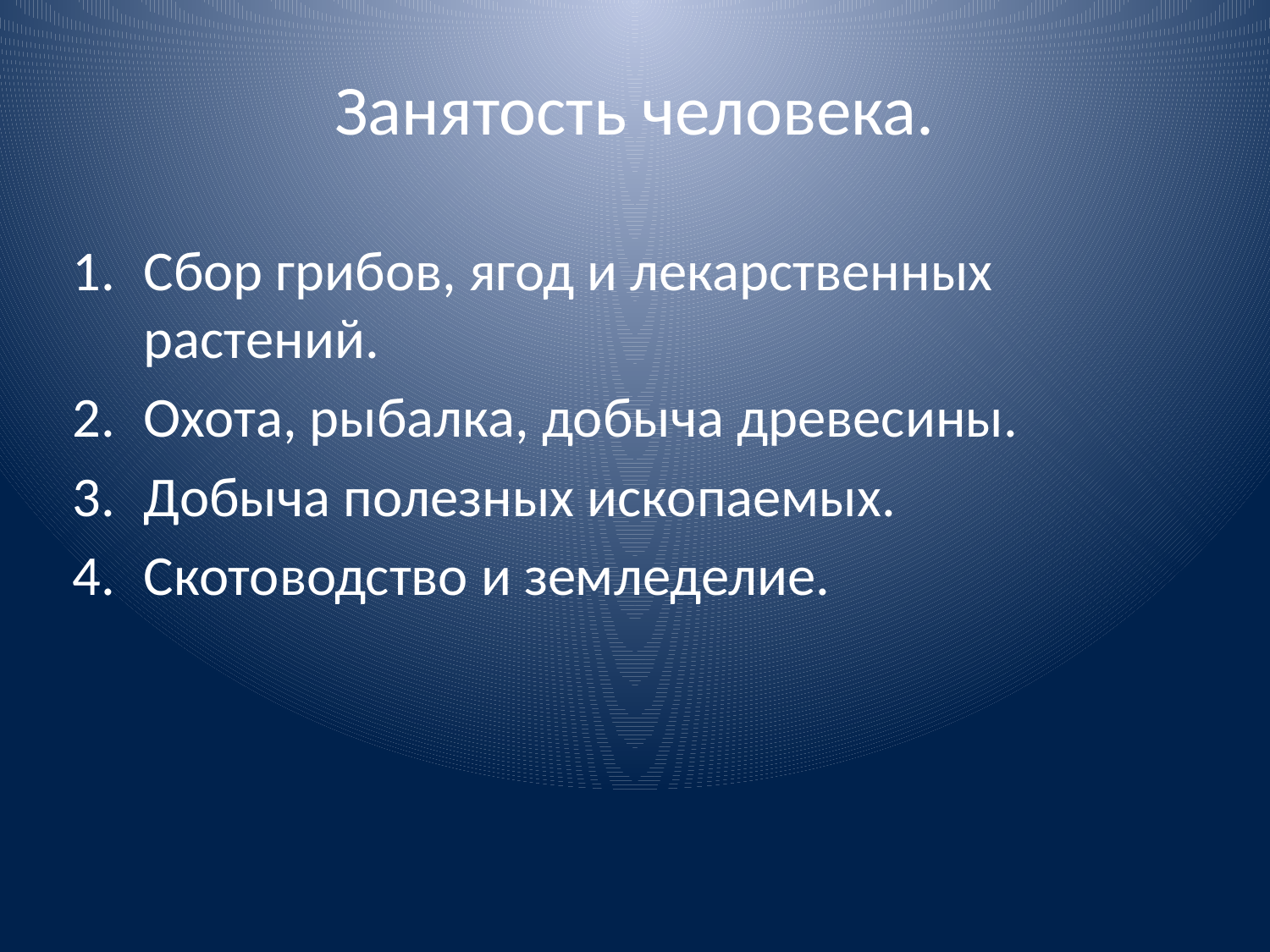

# Занятость человека.
Сбор грибов, ягод и лекарственных растений.
Охота, рыбалка, добыча древесины.
Добыча полезных ископаемых.
Скотоводство и земледелие.